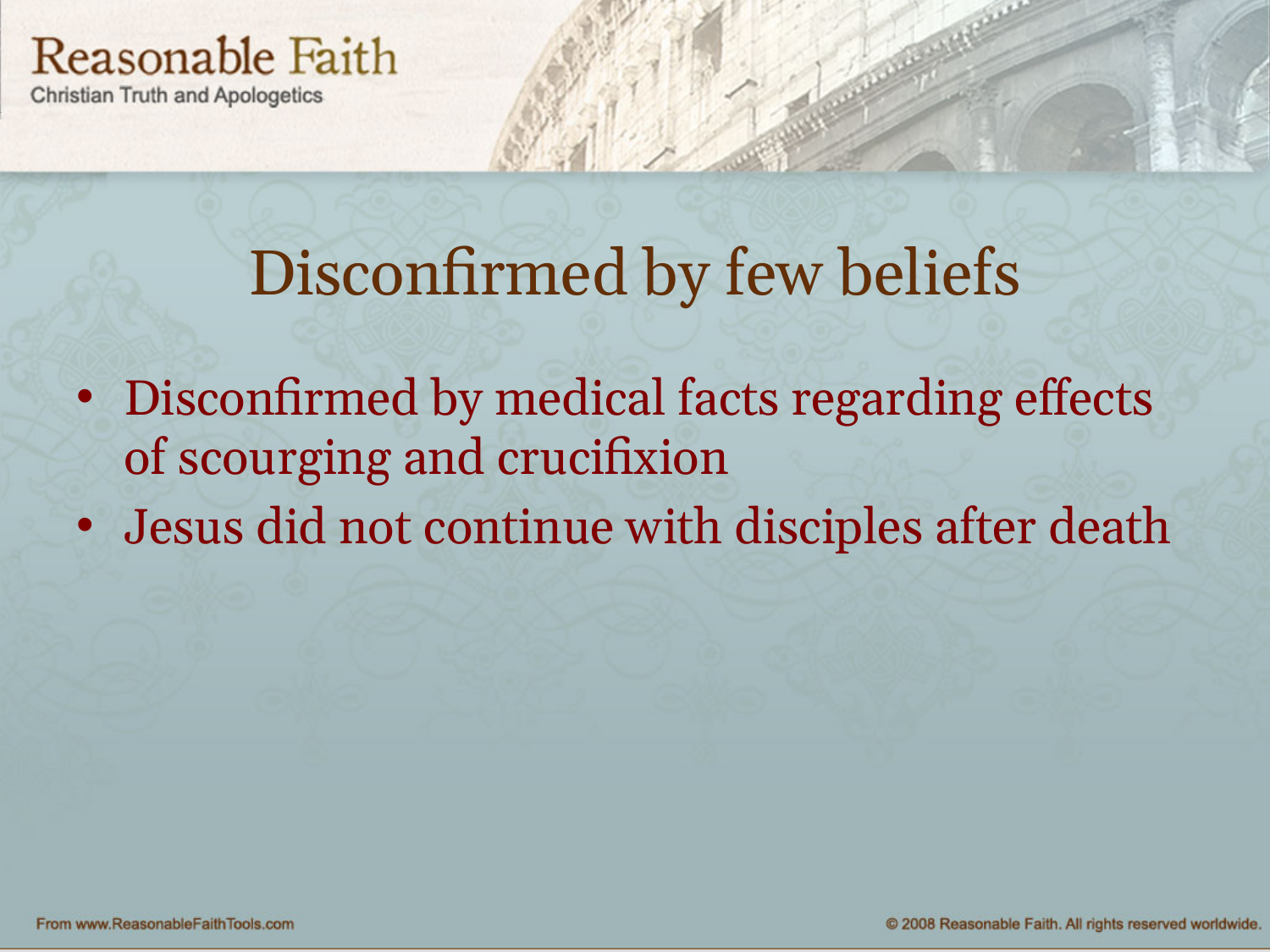

# Disconfirmed by few beliefs
Disconfirmed by medical facts regarding effects of scourging and crucifixion
Jesus did not continue with disciples after death